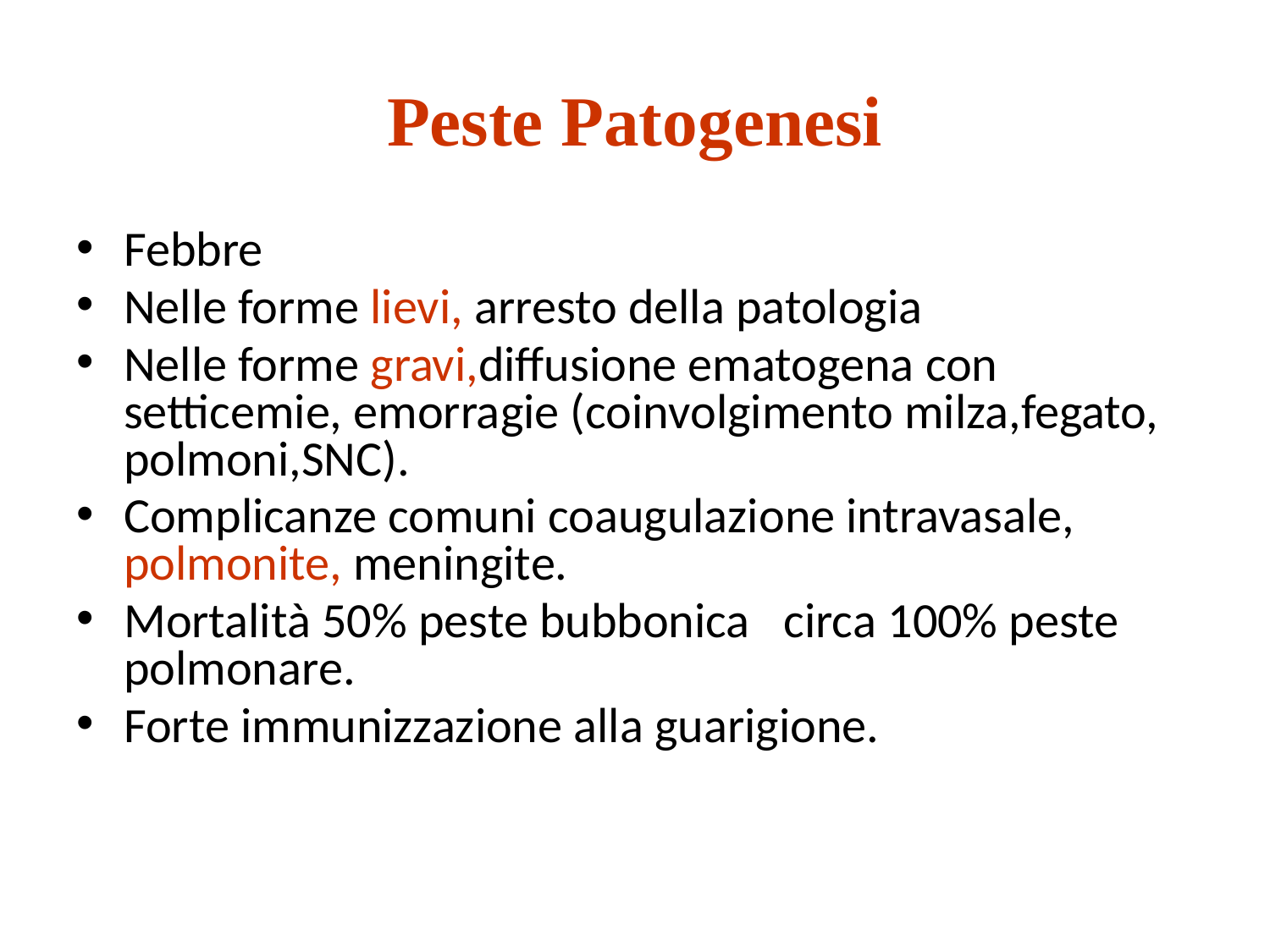

# Peste Patogenesi
Febbre
Nelle forme lievi, arresto della patologia
Nelle forme gravi,diffusione ematogena con setticemie, emorragie (coinvolgimento milza,fegato, polmoni,SNC).
Complicanze comuni coaugulazione intravasale, polmonite, meningite.
Mortalità 50% peste bubbonica   circa 100% peste polmonare.
Forte immunizzazione alla guarigione.